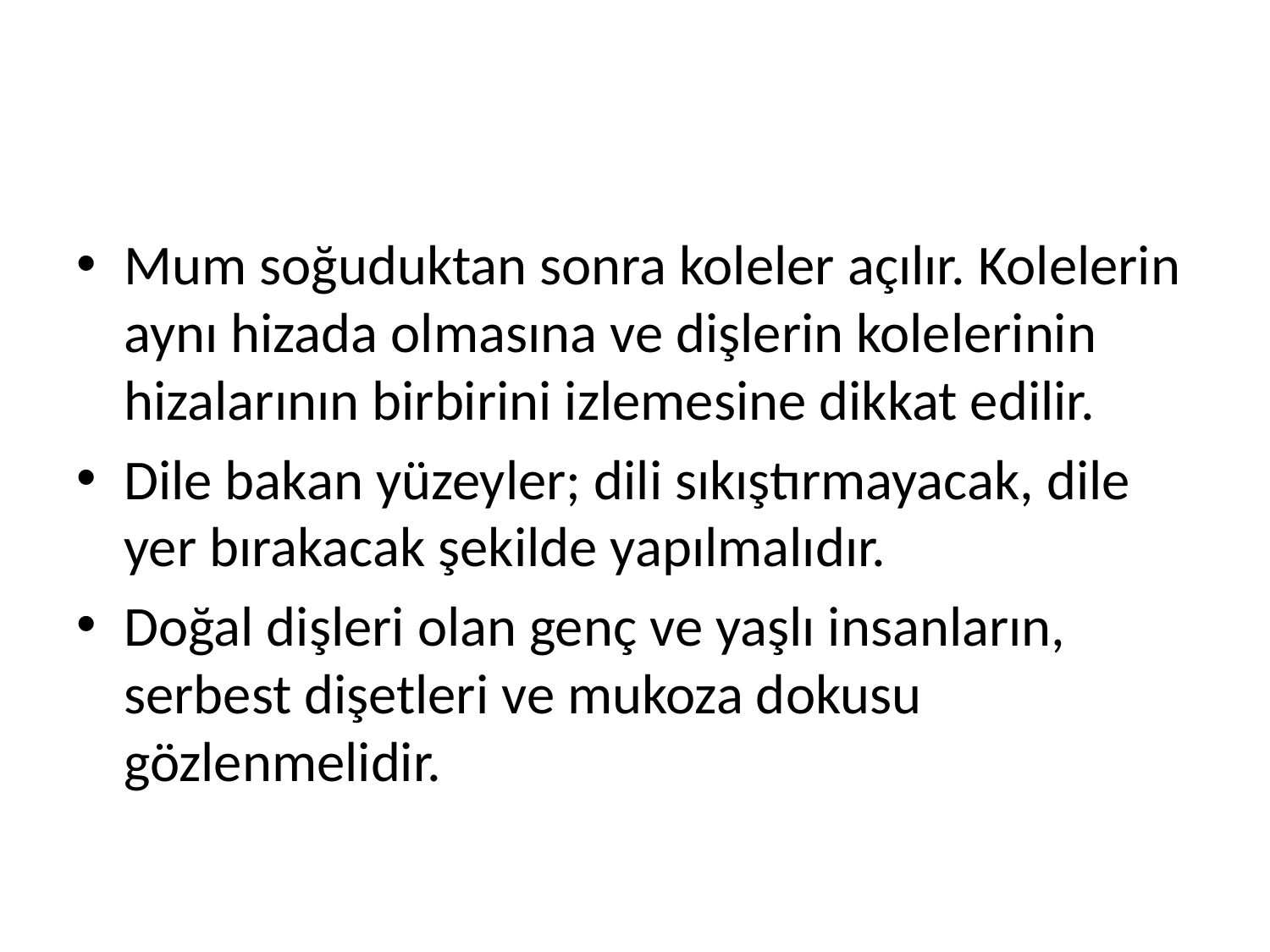

#
Mum soğuduktan sonra koleler açılır. Kolelerin aynı hizada olmasına ve dişlerin kolelerinin hizalarının birbirini izlemesine dikkat edilir.
Dile bakan yüzeyler; dili sıkıştırmayacak, dile yer bırakacak şekilde yapılmalıdır.
Doğal dişleri olan genç ve yaşlı insanların, serbest dişetleri ve mukoza dokusu gözlenmelidir.